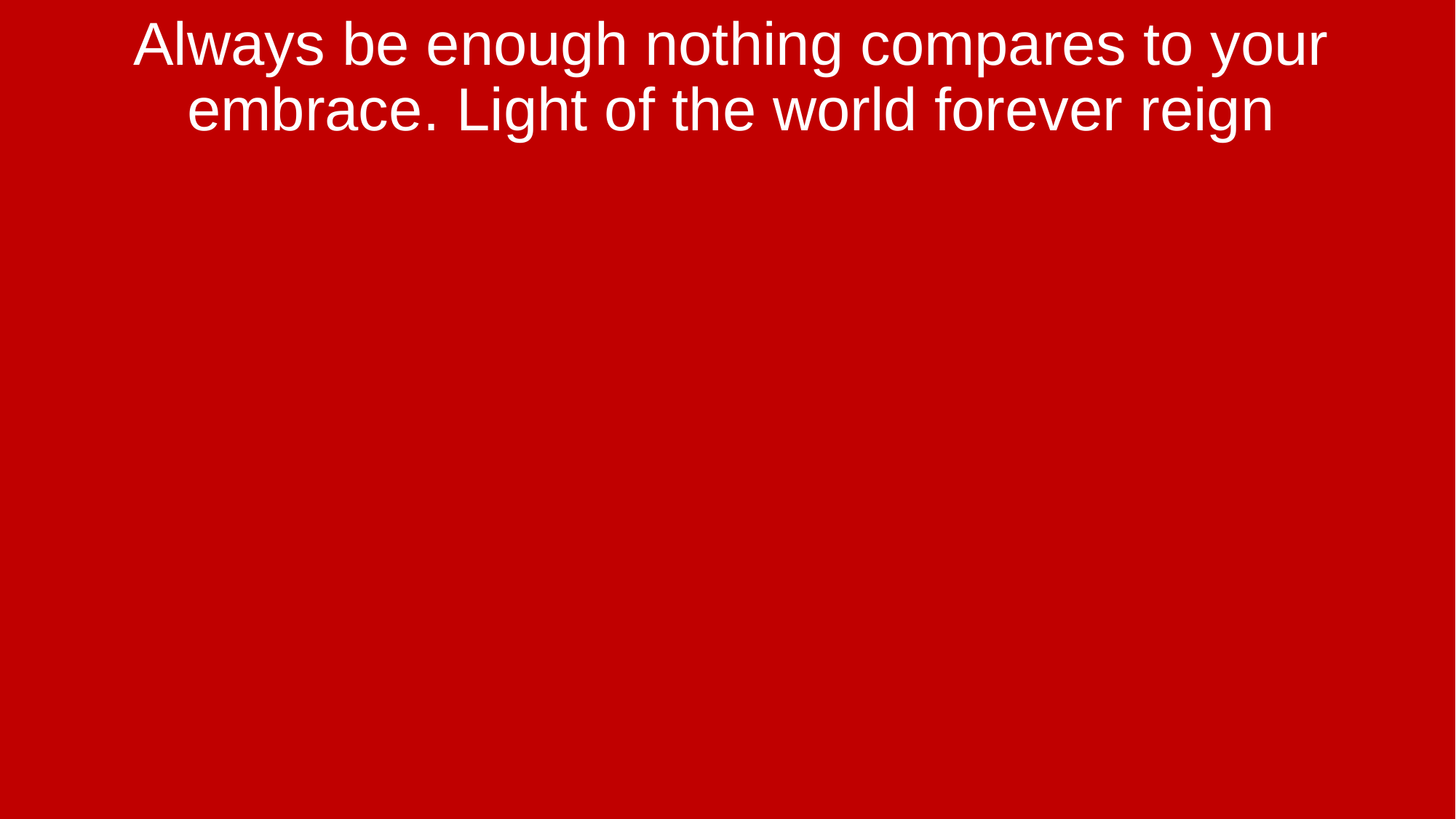

Always be enough nothing compares to your embrace. Light of the world forever reign